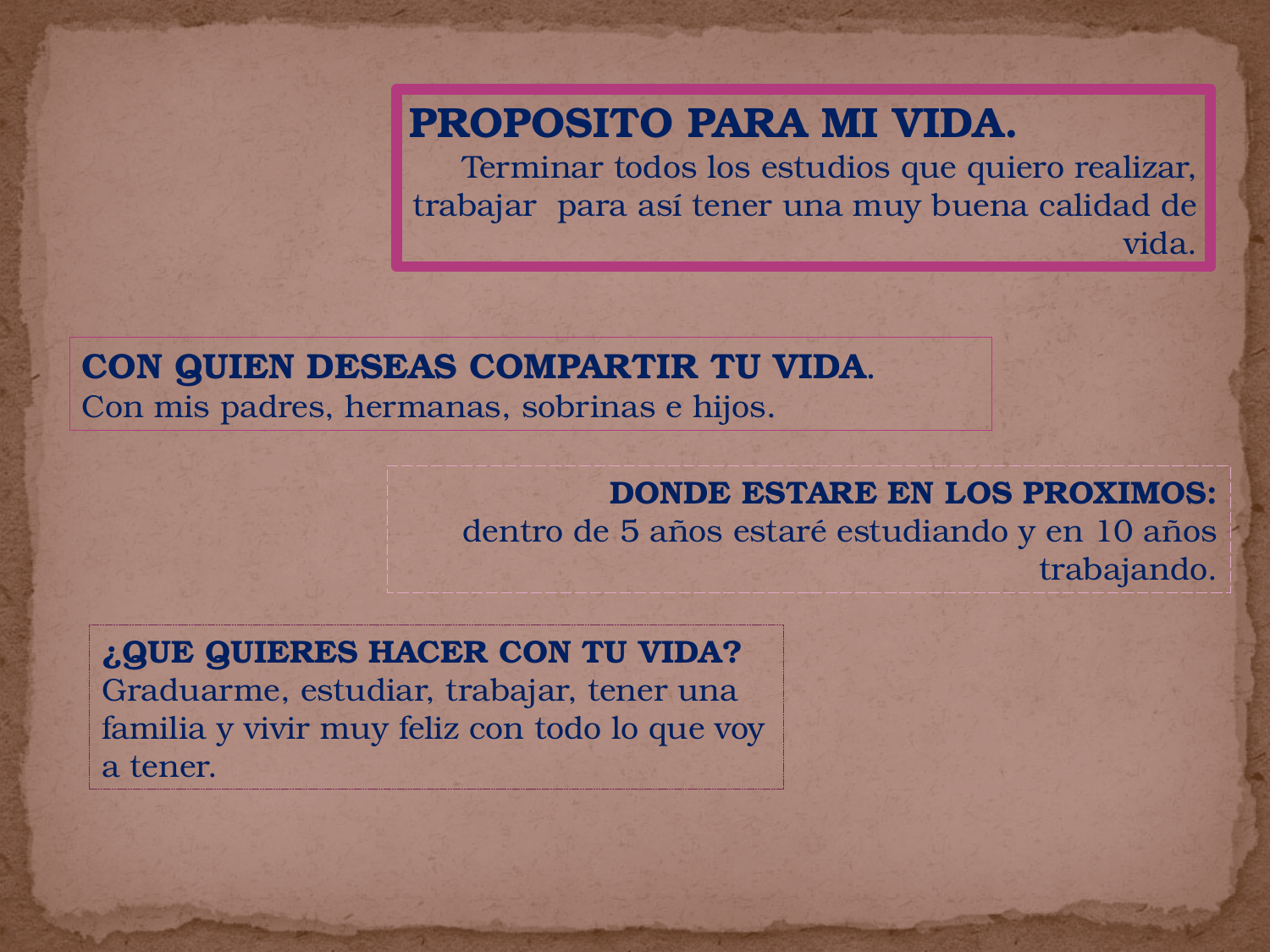

PROPOSITO PARA MI VIDA.
Terminar todos los estudios que quiero realizar, trabajar  para así tener una muy buena calidad de vida.
CON QUIEN DESEAS COMPARTIR TU VIDA.
Con mis padres, hermanas, sobrinas e hijos.
DONDE ESTARE EN LOS PROXIMOS:
dentro de 5 años estaré estudiando y en 10 años trabajando.
¿QUE QUIERES HACER CON TU VIDA?
Graduarme, estudiar, trabajar, tener una familia y vivir muy feliz con todo lo que voy a tener.